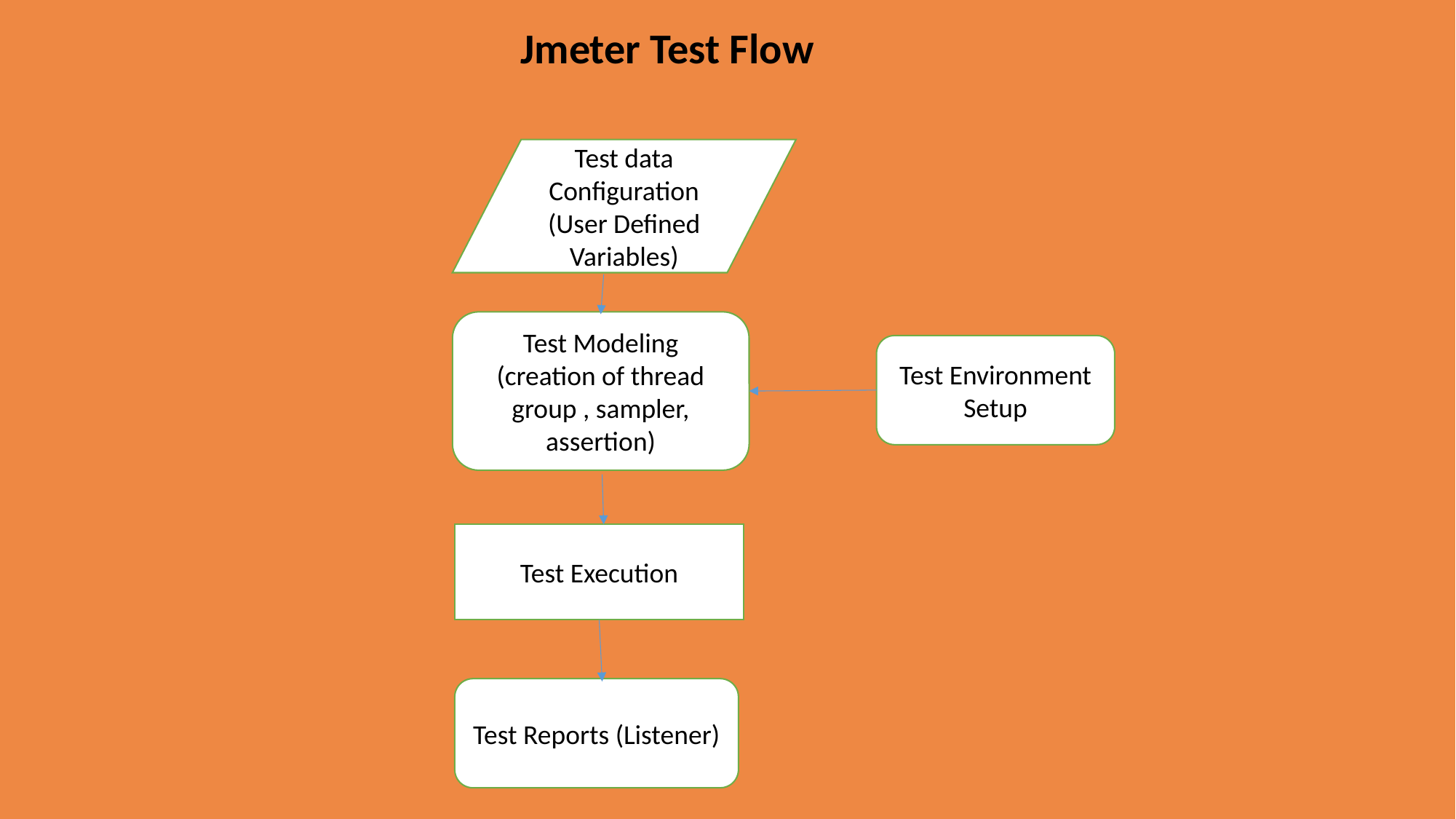

Jmeter Test Flow
Test data Configuration (User Defined Variables)
Test Modeling (creation of thread group , sampler, assertion)
Test Environment Setup
Test Execution
Test Reports (Listener)